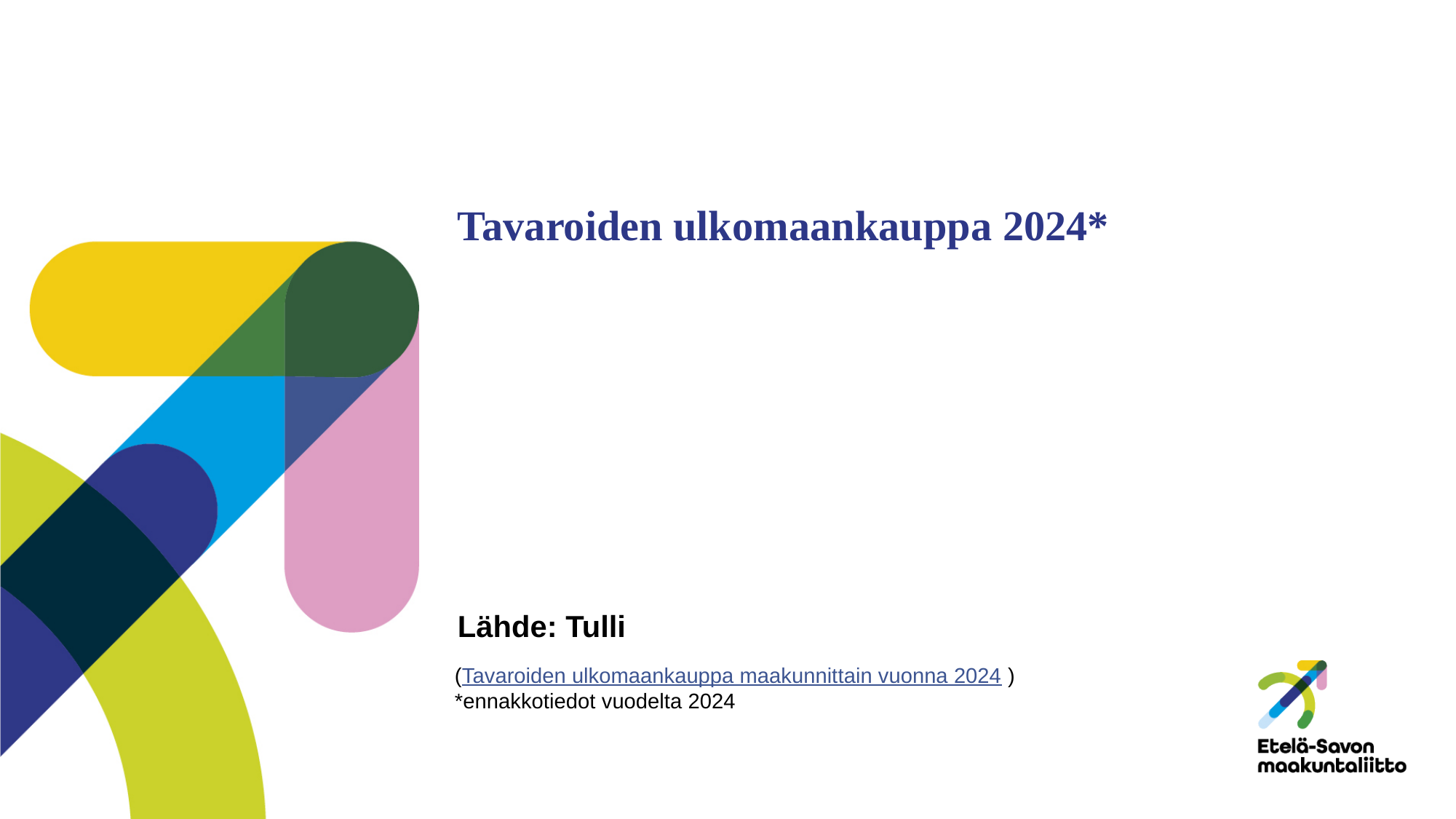

# Tavaroiden ulkomaankauppa 2024*
Lähde: Tulli
(Tavaroiden ulkomaankauppa maakunnittain vuonna 2024 )
*ennakkotiedot vuodelta 2024